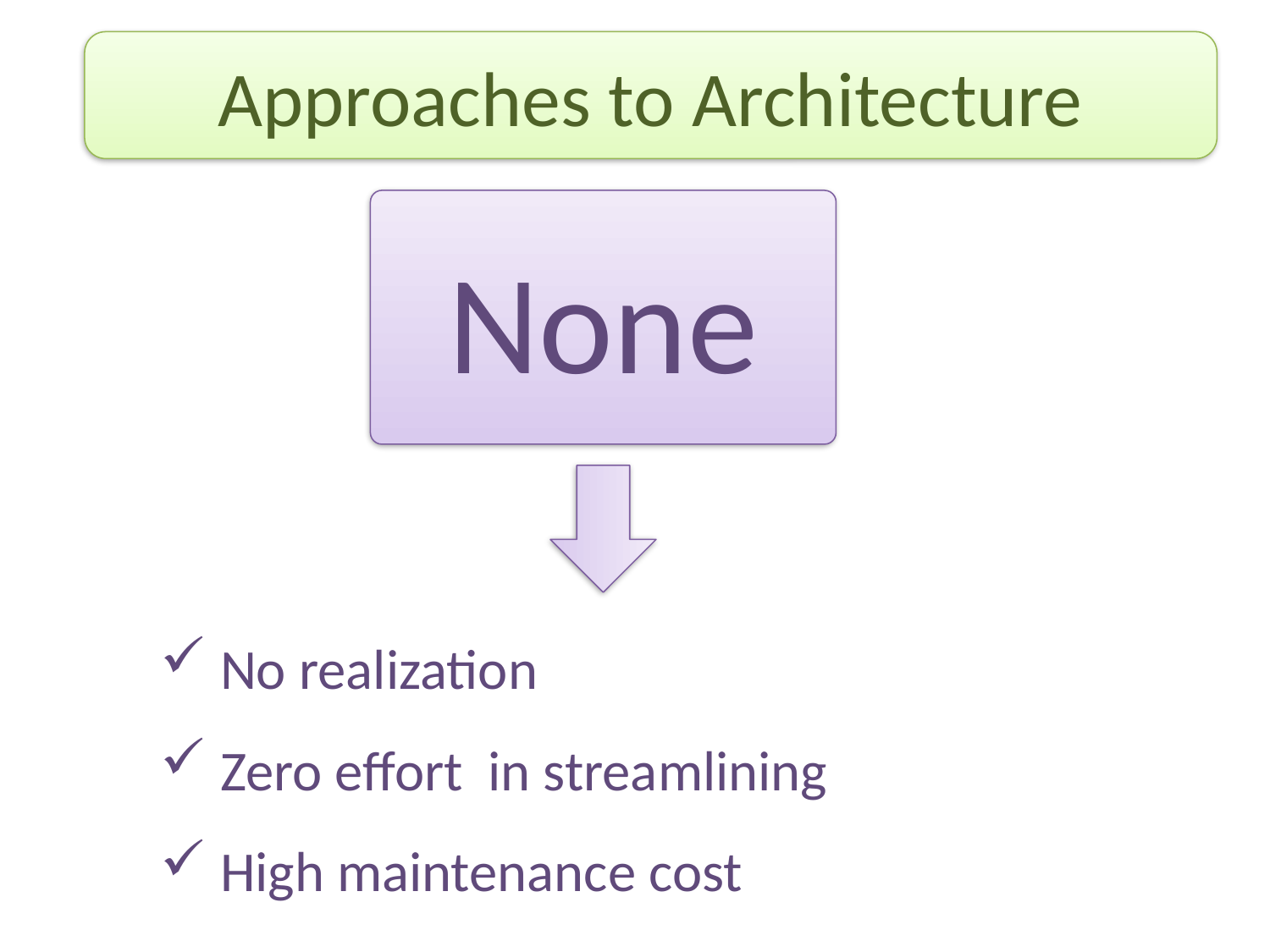

Approaches to Architecture
None

 No realization
 Zero effort  in streamlining
 High maintenance cost